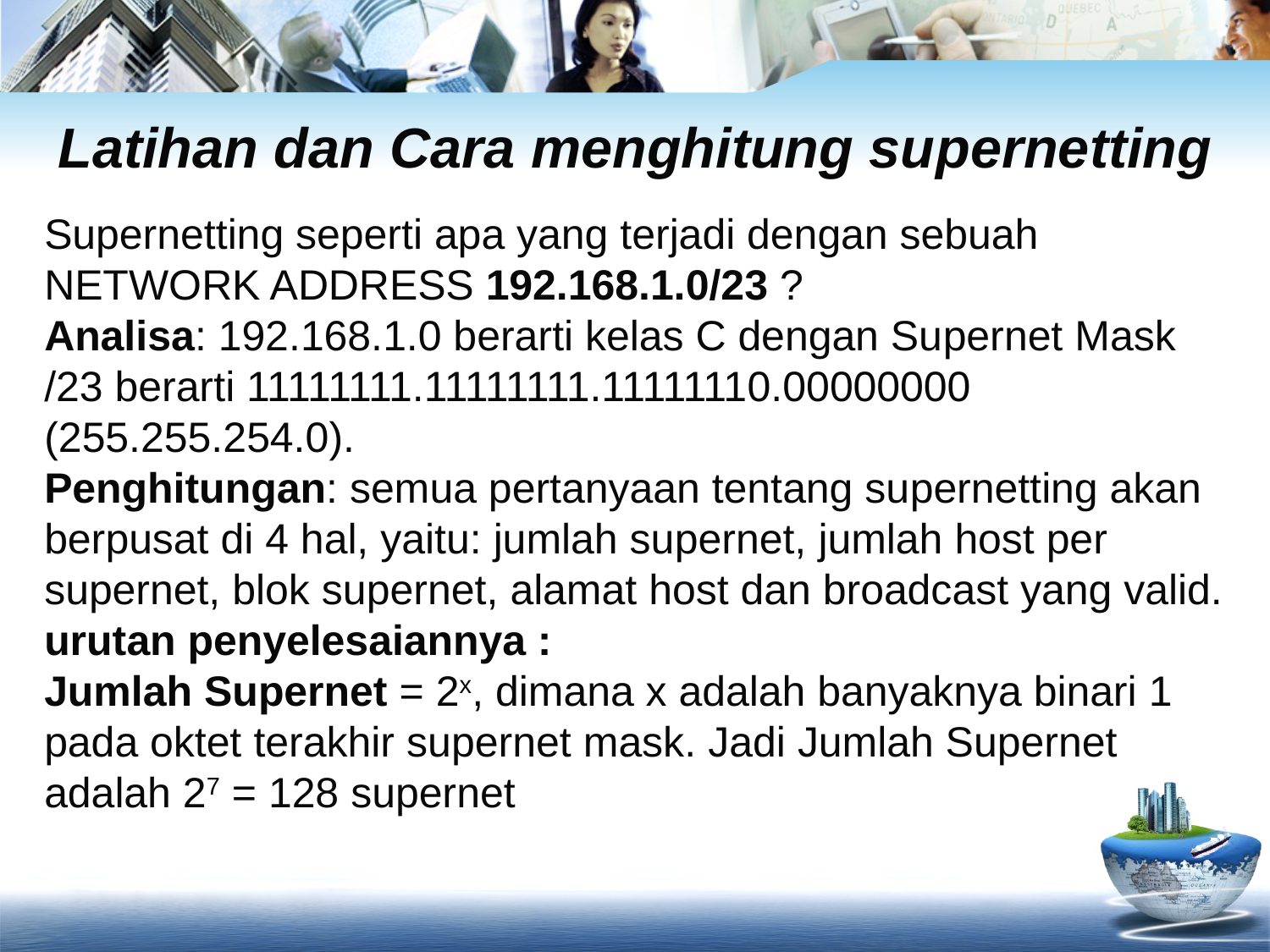

# Latihan dan Cara menghitung supernetting
Supernetting seperti apa yang terjadi dengan sebuah NETWORK ADDRESS 192.168.1.0/23 ?
Analisa: 192.168.1.0 berarti kelas C dengan Supernet Mask /23 berarti 11111111.11111111.11111110.00000000 (255.255.254.0).
Penghitungan: semua pertanyaan tentang supernetting akan berpusat di 4 hal, yaitu: jumlah supernet, jumlah host per supernet, blok supernet, alamat host dan broadcast yang valid.
urutan penyelesaiannya :
Jumlah Supernet = 2x, dimana x adalah banyaknya binari 1 pada oktet terakhir supernet mask. Jadi Jumlah Supernet adalah 27 = 128 supernet